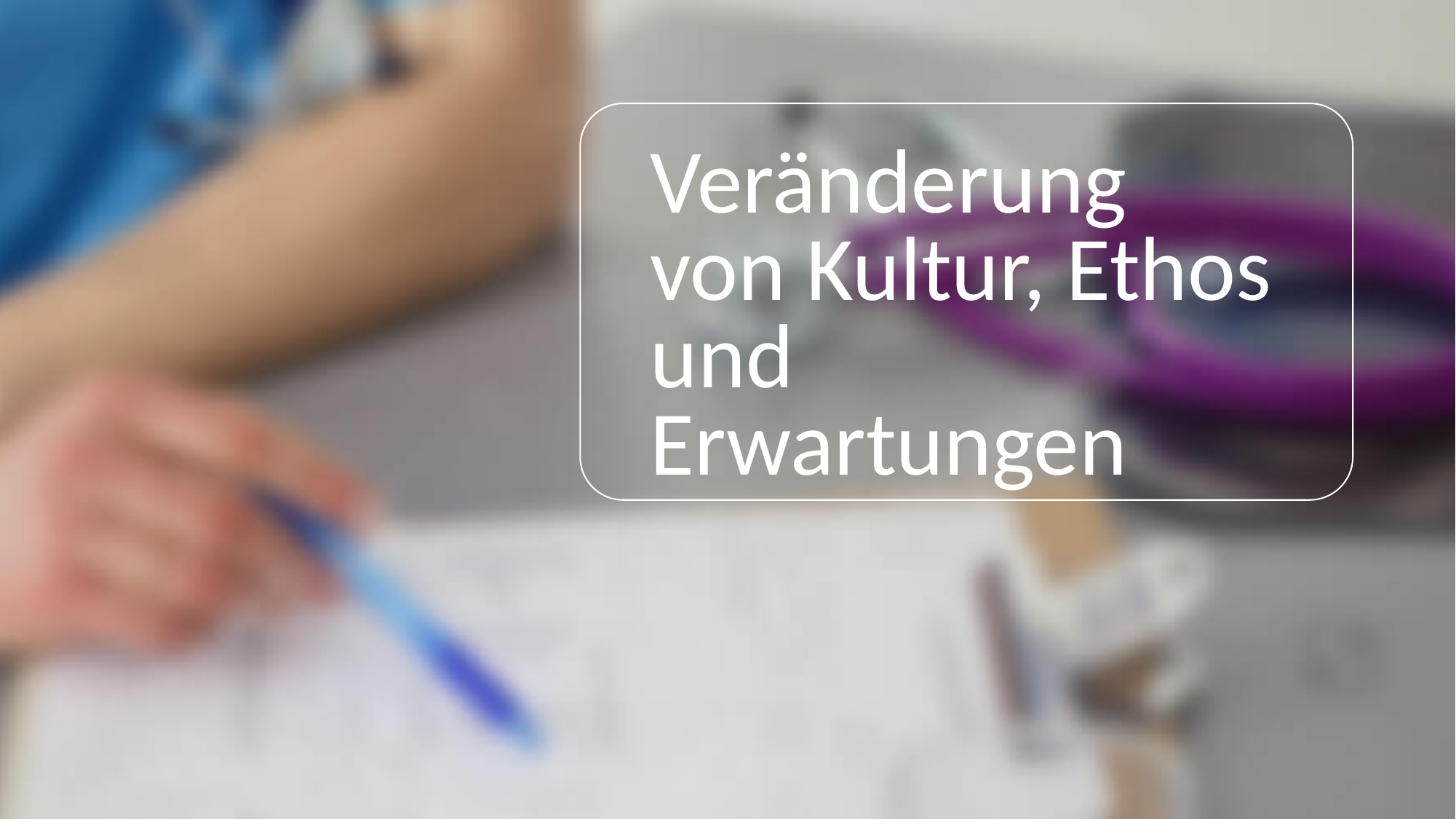

# Veränderung von Kultur, Ethos und Erwartungen